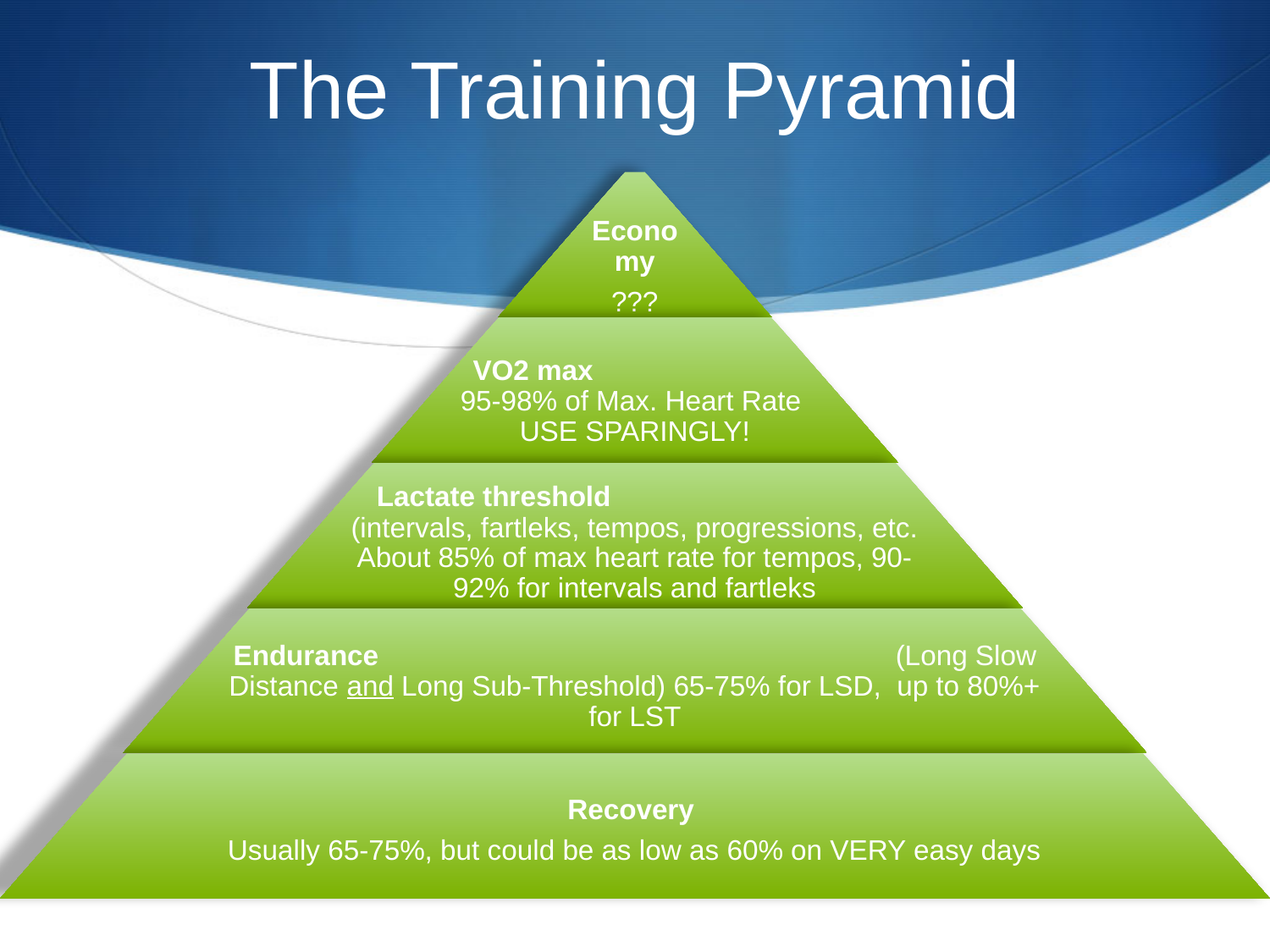

# The Training Pyramid
Economy
???
VO2 max                           95-98% of Max. Heart Rate  USE SPARINGLY!
Lactate threshold                                     (intervals, fartleks, tempos, progressions, etc. About 85% of max heart rate for tempos, 90-92% for intervals and fartleks
Endurance                                                                  (Long Slow Distance and Long Sub-Threshold) 65-75% for LSD,  up to 80%+ for LST
Recovery
Usually 65-75%, but could be as low as 60% on VERY easy days